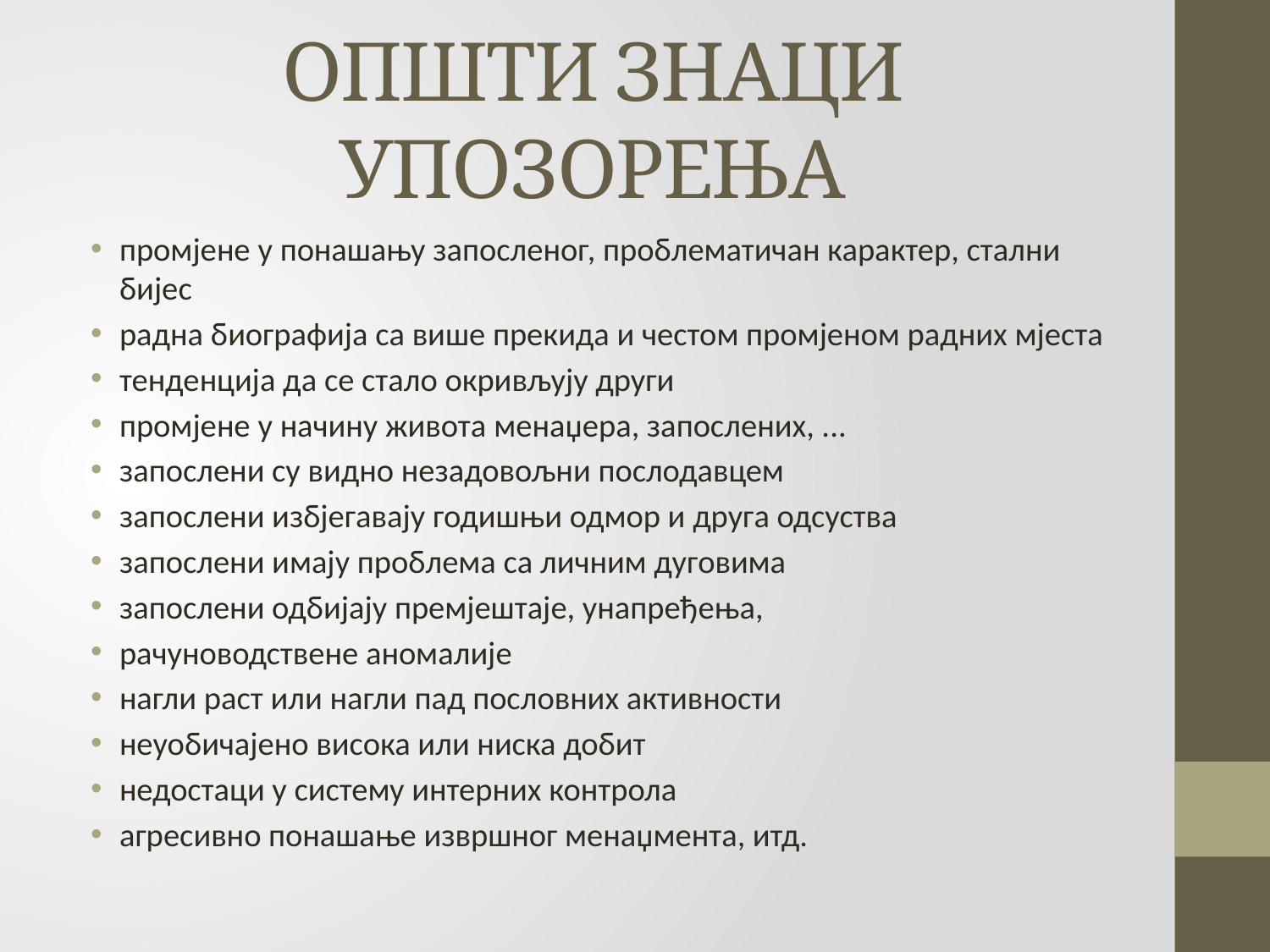

# ОПШТИ ЗНАЦИ УПОЗОРЕЊА
промјене у понашању запосленог, проблематичан карактер, стални бијес
радна биографија са више прекида и честом промјеном радних мјеста
тенденција да се стало окривљују други
промјене у начину живота менаџера, запослених, ...
запослени су видно незадовољни послодавцем
запослени избјегавају годишњи одмор и друга одсуства
запослени имају проблема са личним дуговима
запослени одбијају премјештаје, унапређења,
рачуноводствене аномалије
нагли раст или нагли пад пословних активности
неуобичајено висока или ниска добит
недостаци у систему интерних контрола
агресивно понашање извршног менаџмента, итд.